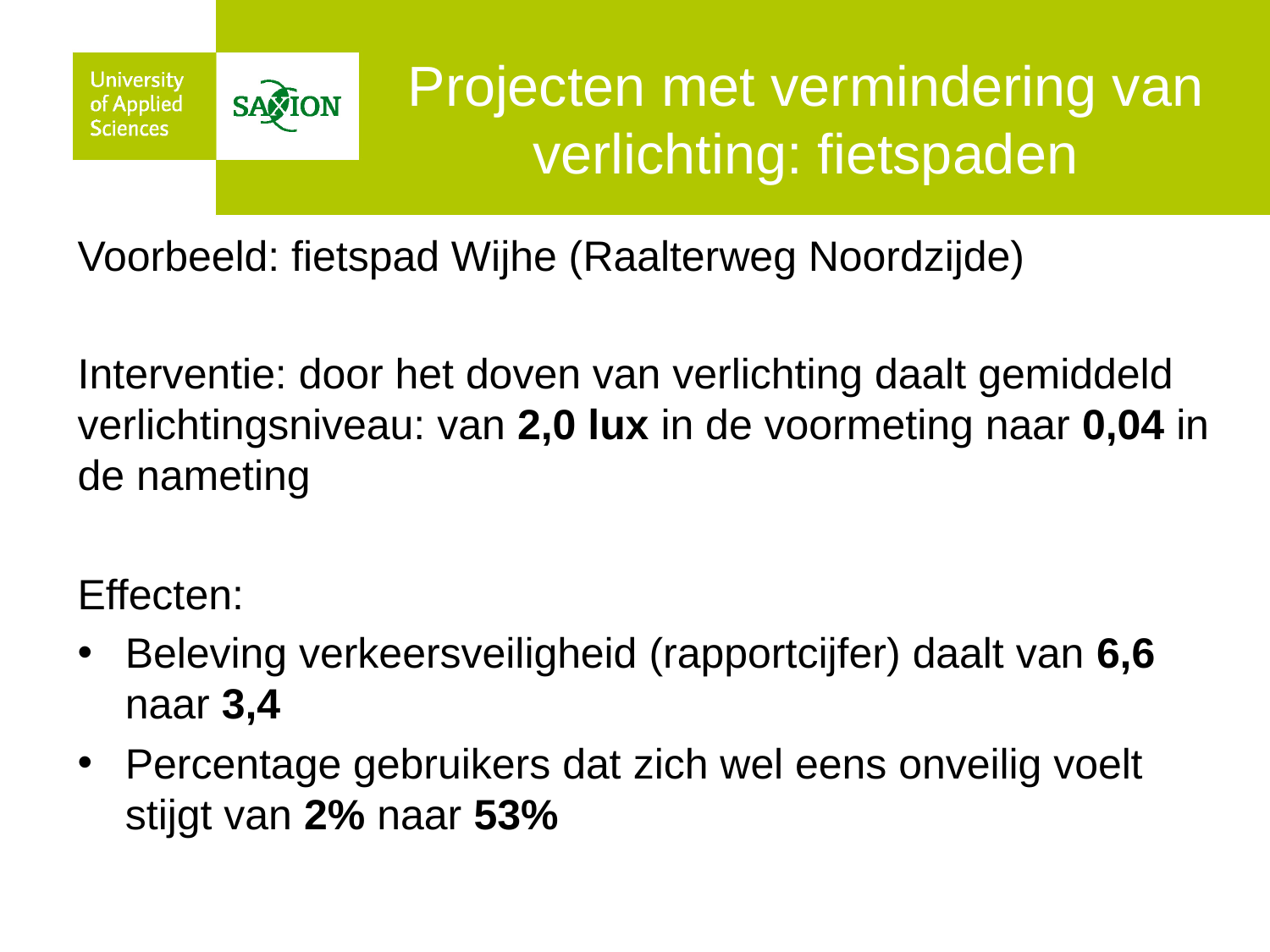

# Projecten met vermindering van verlichting: fietspaden
Voorbeeld: fietspad Wijhe (Raalterweg Noordzijde)

Interventie: door het doven van verlichting daalt gemiddeld verlichtingsniveau: van 2,0 lux in de voormeting naar 0,04 in de nameting

Effecten:
Beleving verkeersveiligheid (rapportcijfer) daalt van 6,6 naar 3,4
Percentage gebruikers dat zich wel eens onveilig voelt stijgt van 2% naar 53%